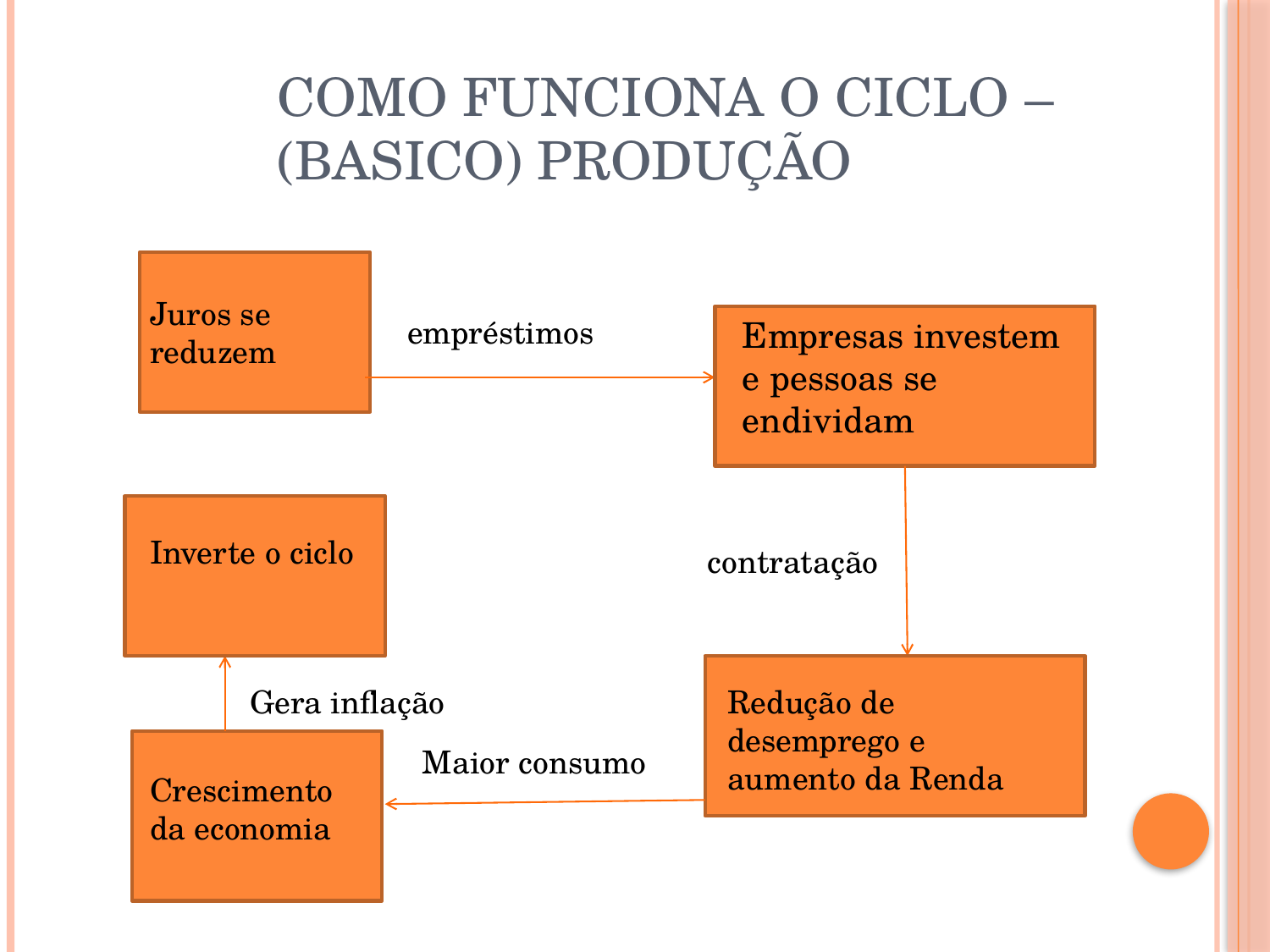

# Como funciona o ciclo – (basico) produção

Juros se reduzem

empréstimos
Empresas investem e pessoas se endividam

Inverte o ciclo
contratação

Gera inflação
Redução de desemprego e aumento da Renda

Maior consumo
Crescimento da economia